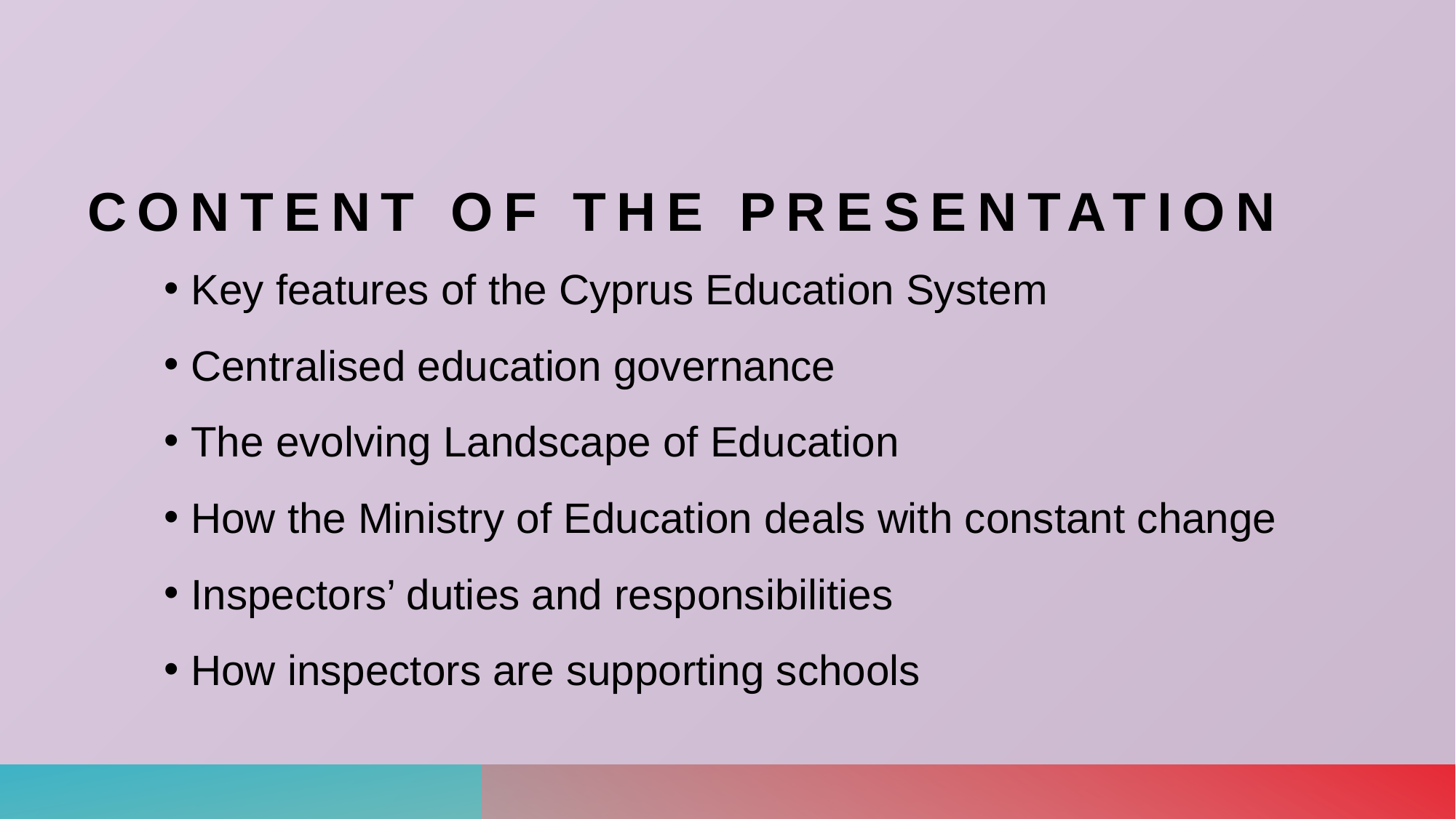

# Content of the presentation
Key features of the Cyprus Education System
Centralised education governance
The evolving Landscape of Education
How the Ministry of Education deals with constant change
Inspectors’ duties and responsibilities
How inspectors are supporting schools